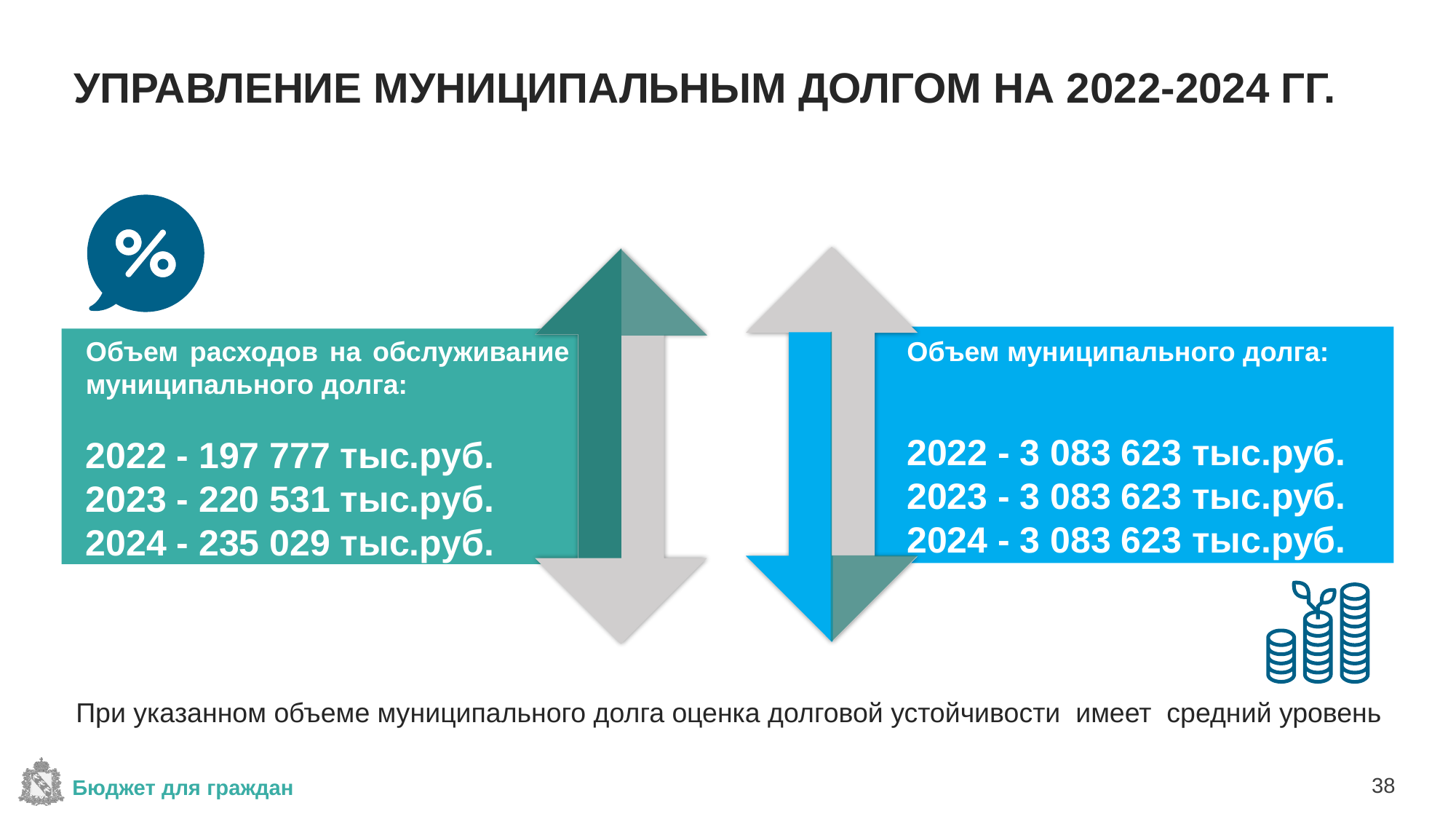

# УПРАВЛЕНИЕ МУНИЦИПАЛЬНЫМ ДОЛГОМ НА 2022-2024 ГГ.

Объем расходов на обслуживание муниципального долга:

2022 - 197 777 тыс.руб.
2023 - 220 531 тыс.руб.
2024 - 235 029 тыс.руб.
Объем муниципального долга:

2022 - 3 083 623 тыс.руб.
2023 - 3 083 623 тыс.руб.
2024 - 3 083 623 тыс.руб.

При указанном объеме муниципального долга оценка долговой устойчивости  имеет  средний уровень